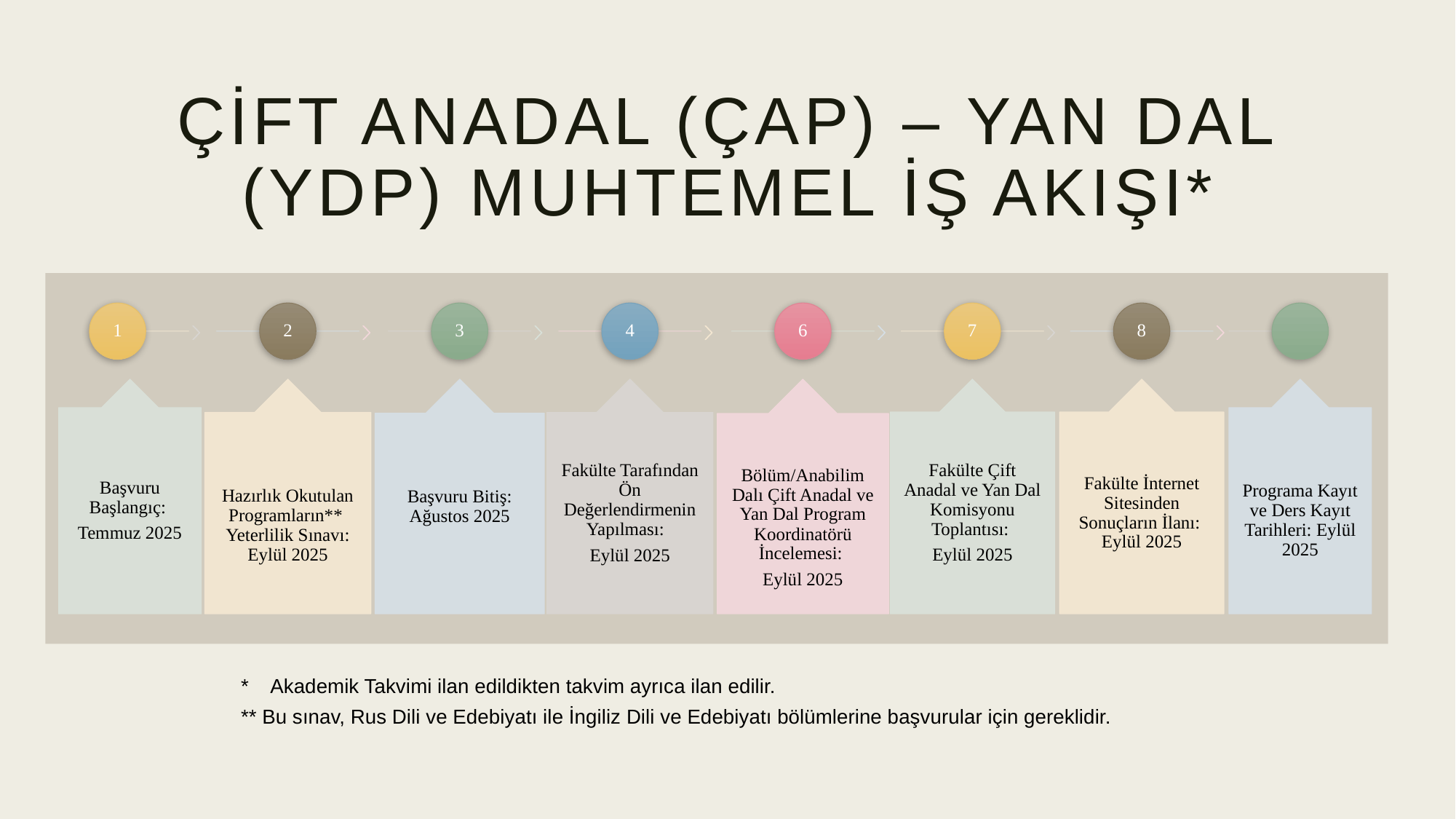

# ÇİFT ANADAL (ÇAP) – YAN DAL (YDP) Muhtemel İŞ AKIŞı*
1
Başvuru Başlangıç:
Temmuz 2025
2

Hazırlık Okutulan Programların**  Yeterlilik Sınavı: Eylül 2025
3

Başvuru Bitiş: Ağustos 2025
4
Fakülte Tarafından Ön Değerlendirmenin Yapılması:
Eylül 2025
6

Bölüm/Anabilim Dalı Çift Anadal ve Yan Dal Program Koordinatörü İncelemesi:
Eylül 2025
7
Fakülte Çift Anadal ve Yan Dal Komisyonu Toplantısı:
Eylül 2025
8
Fakülte İnternet Sitesinden Sonuçların İlanı:  Eylül 2025

Programa Kayıt ve Ders Kayıt Tarihleri: Eylül 2025
*    Akademik Takvimi ilan edildikten takvim ayrıca ilan edilir.
** Bu sınav, Rus Dili ve Edebiyatı ile İngiliz Dili ve Edebiyatı bölümlerine başvurular için gereklidir.